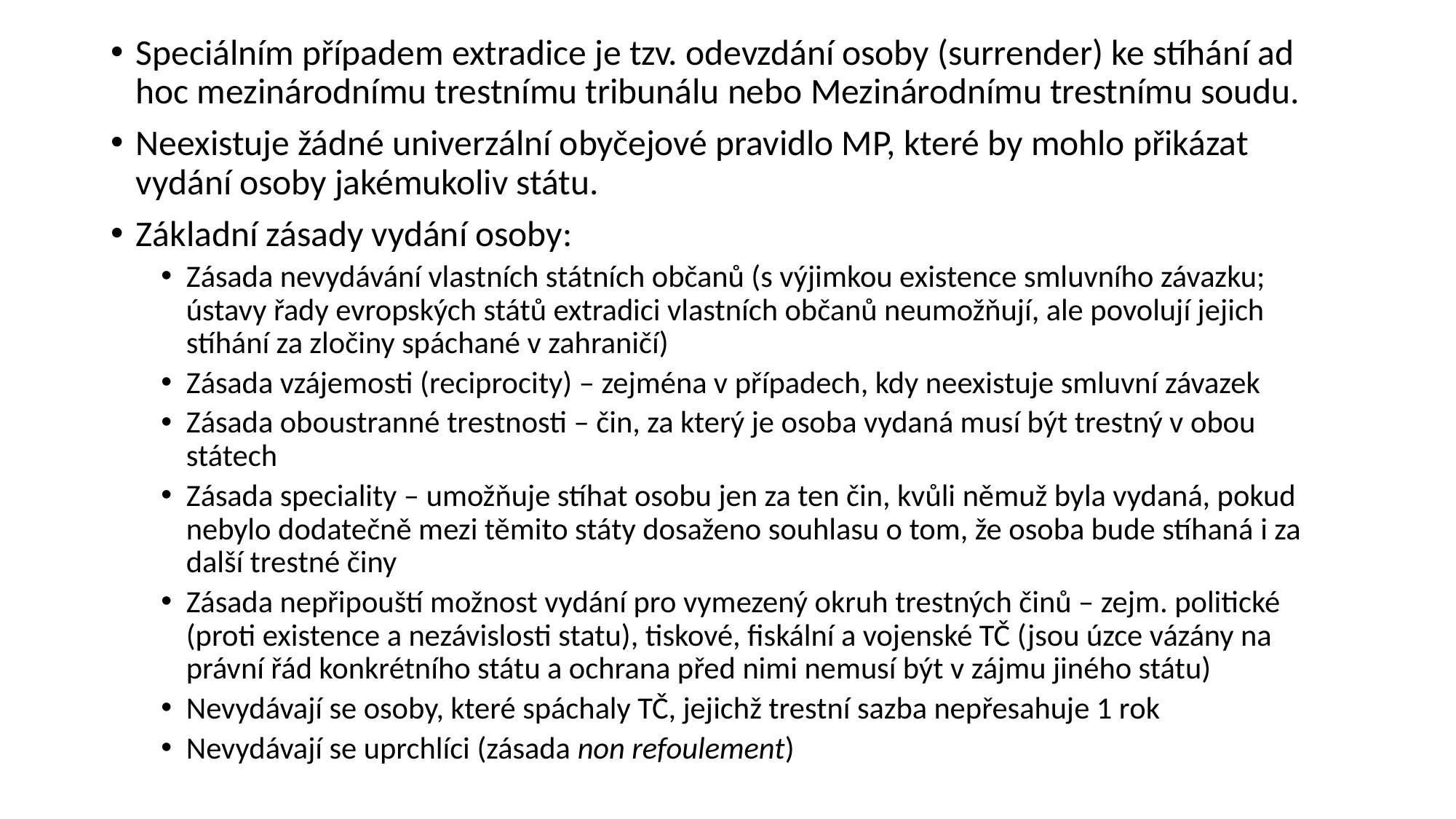

Speciálním případem extradice je tzv. odevzdání osoby (surrender) ke stíhání ad hoc mezinárodnímu trestnímu tribunálu nebo Mezinárodnímu trestnímu soudu.
Neexistuje žádné univerzální obyčejové pravidlo MP, které by mohlo přikázat vydání osoby jakémukoliv státu.
Základní zásady vydání osoby:
Zásada nevydávání vlastních státních občanů (s výjimkou existence smluvního závazku; ústavy řady evropských států extradici vlastních občanů neumožňují, ale povolují jejich stíhání za zločiny spáchané v zahraničí)
Zásada vzájemosti (reciprocity) – zejména v případech, kdy neexistuje smluvní závazek
Zásada oboustranné trestnosti – čin, za který je osoba vydaná musí být trestný v obou státech
Zásada speciality – umožňuje stíhat osobu jen za ten čin, kvůli němuž byla vydaná, pokud nebylo dodatečně mezi těmito státy dosaženo souhlasu o tom, že osoba bude stíhaná i za další trestné činy
Zásada nepřipouští možnost vydání pro vymezený okruh trestných činů – zejm. politické (proti existence a nezávislosti statu), tiskové, fiskální a vojenské TČ (jsou úzce vázány na právní řád konkrétního státu a ochrana před nimi nemusí být v zájmu jiného státu)
Nevydávají se osoby, které spáchaly TČ, jejichž trestní sazba nepřesahuje 1 rok
Nevydávají se uprchlíci (zásada non refoulement)